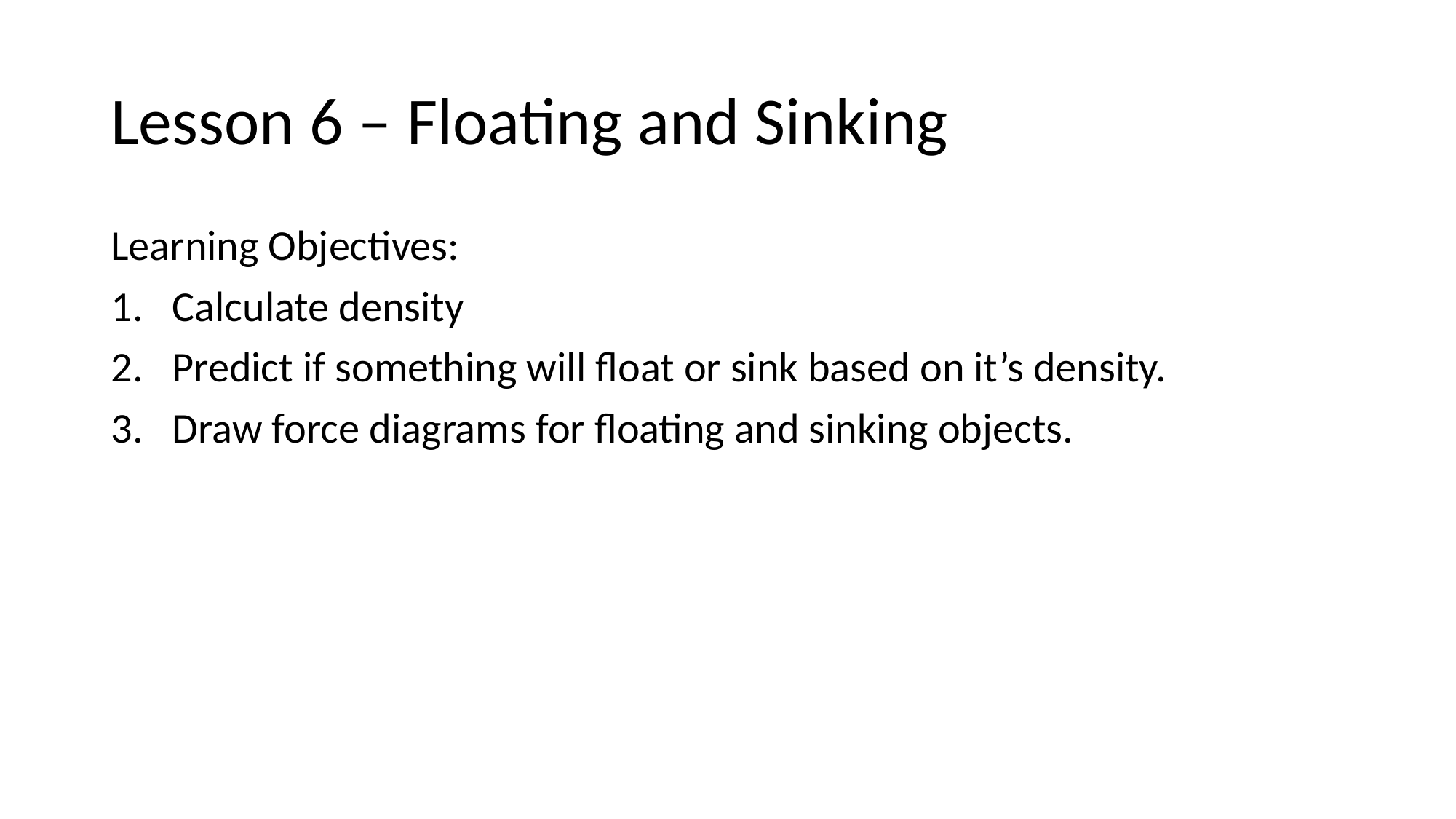

# Lesson 6 – Floating and Sinking
Learning Objectives:
Calculate density
Predict if something will float or sink based on it’s density.
Draw force diagrams for floating and sinking objects.